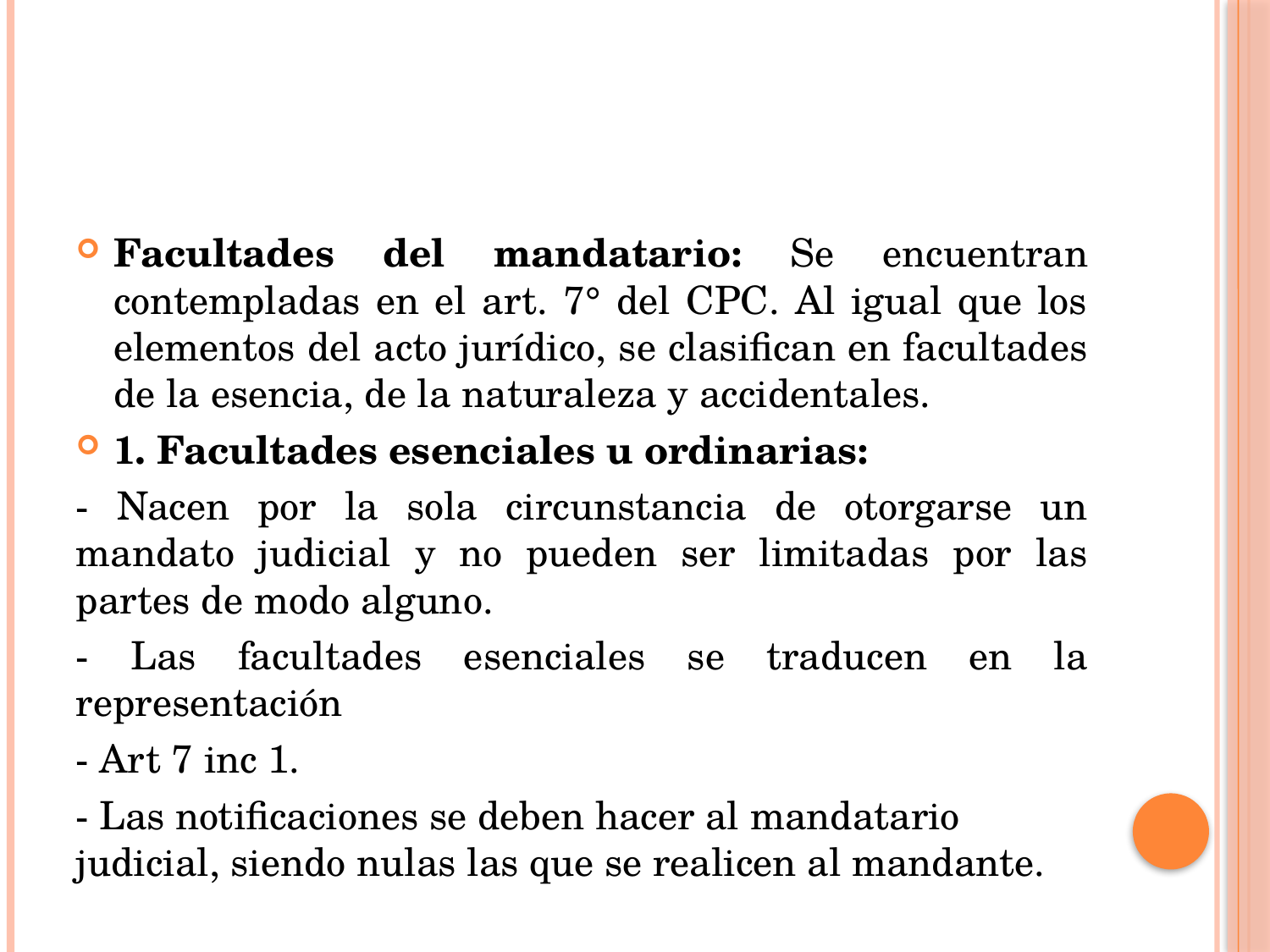

#
Facultades del mandatario: Se encuentran contempladas en el art. 7° del CPC. Al igual que los elementos del acto jurídico, se clasifican en facultades de la esencia, de la naturaleza y accidentales.
1. Facultades esenciales u ordinarias:
- Nacen por la sola circunstancia de otorgarse un mandato judicial y no pueden ser limitadas por las partes de modo alguno.
- Las facultades esenciales se traducen en la representación
- Art 7 inc 1.
- Las notificaciones se deben hacer al mandatario judicial, siendo nulas las que se realicen al mandante.